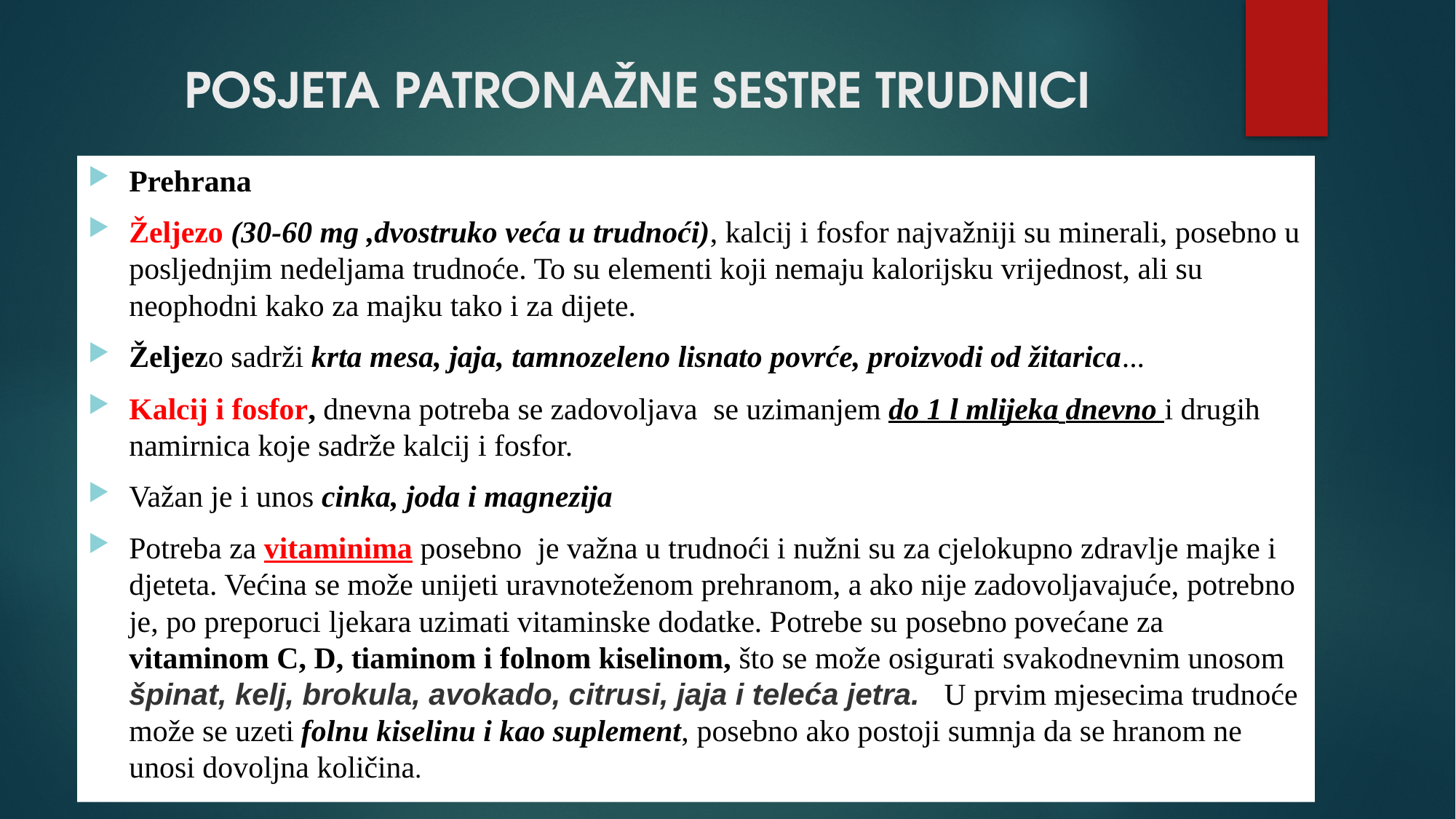

# POSJETA PATRONAŽNE SESTRE TRUDNICI
Prehrana
Željezo (30-60 mg ,dvostruko veća u trudnoći), kalcij i fosfor najvažniji su minerali, posebno u posljednjim nedeljama trudnoće. To su elementi koji nemaju kalorijsku vrijednost, ali su neophodni kako za majku tako i za dijete.
Željezo sadrži krta mesa, jaja, tamnozeleno lisnato povrće, proizvodi od žitarica...
Kalcij i fosfor, dnevna potreba se zadovoljava  se uzimanjem do 1 l mlijeka dnevno i drugih namirnica koje sadrže kalcij i fosfor.
Važan je i unos cinka, joda i magnezija
Potreba za vitaminima posebno  je važna u trudnoći i nužni su za cjelokupno zdravlje majke i djeteta. Većina se može unijeti uravnoteženom prehranom, a ako nije zadovoljavajuće, potrebno je, po preporuci ljekara uzimati vitaminske dodatke. Potrebe su posebno povećane za vitaminom C, D, tiaminom i folnom kiselinom, što se može osigurati svakodnevnim unosom špinat, kelj, brokula, avokado, citrusi, jaja i teleća jetra.   U prvim mjesecima trudnoće može se uzeti folnu kiselinu i kao suplement, posebno ako postoji sumnja da se hranom ne unosi dovoljna količina.